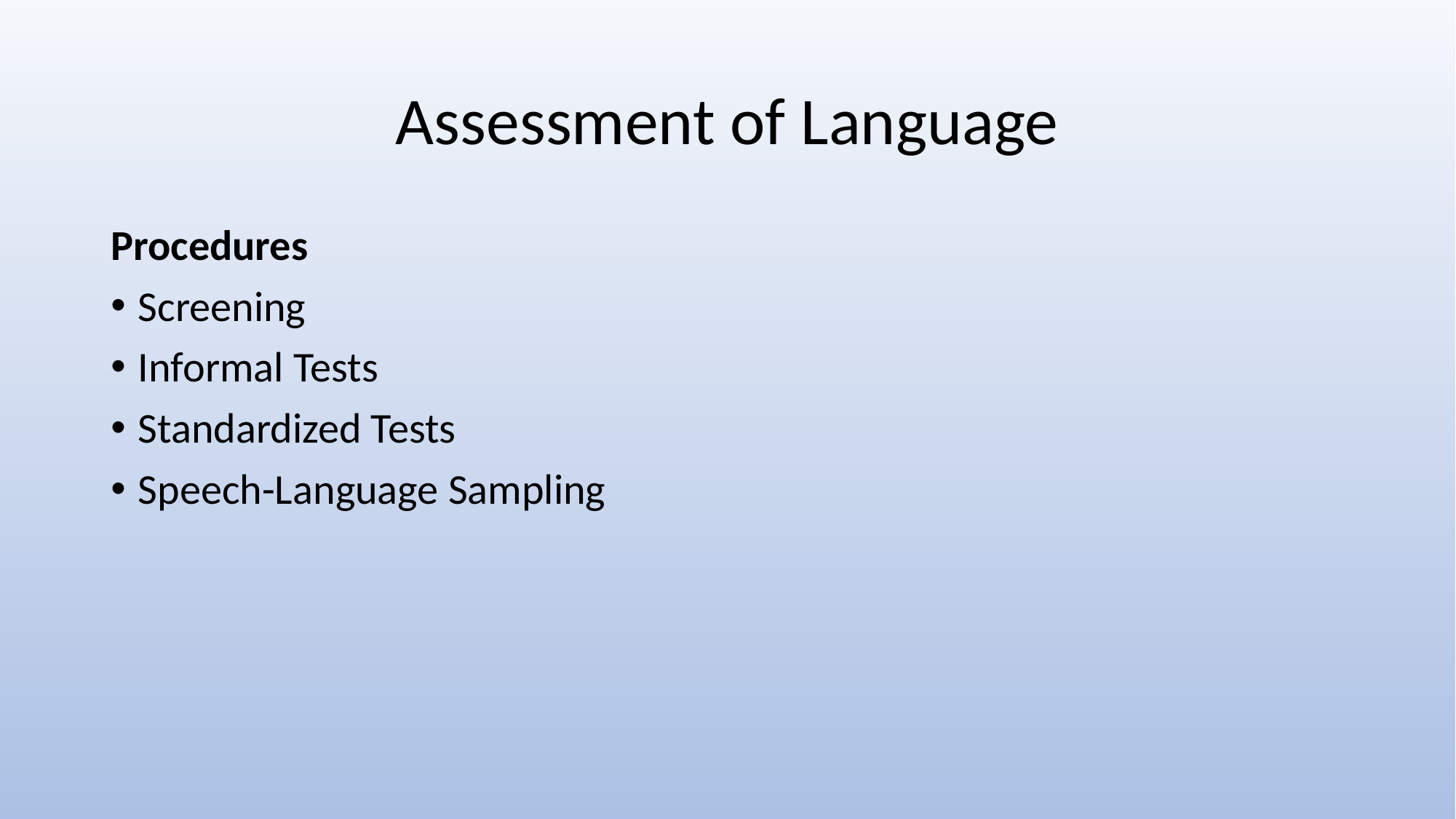

# Assessment of Language
Procedures
Screening
Informal Tests
Standardized Tests
Speech-Language Sampling